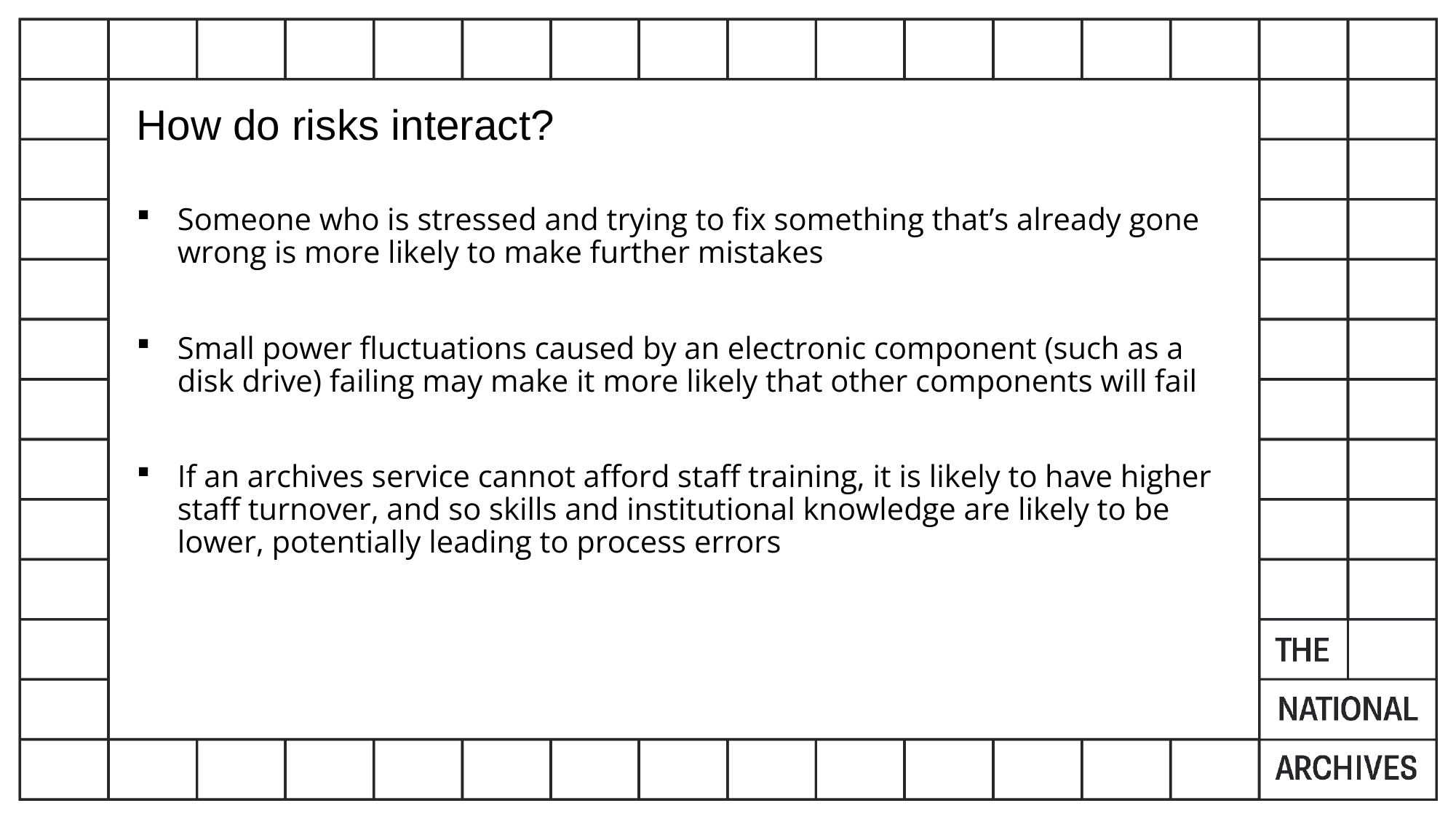

How do risks interact?
Someone who is stressed and trying to fix something that’s already gone wrong is more likely to make further mistakes

Small power fluctuations caused by an electronic component (such as a disk drive) failing may make it more likely that other components will fail

If an archives service cannot afford staff training, it is likely to have higher staff turnover, and so skills and institutional knowledge are likely to be lower, potentially leading to process errors